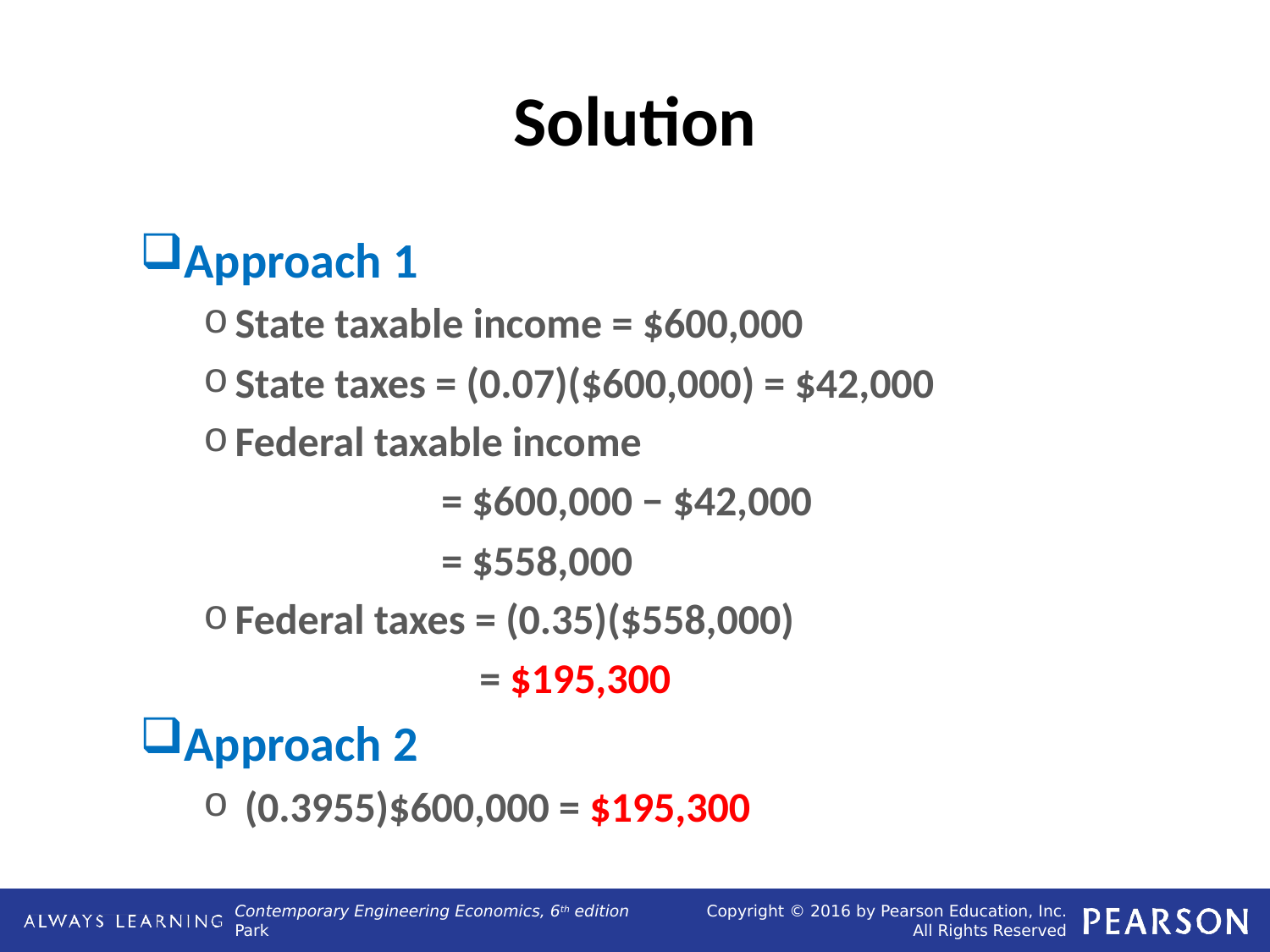

# Solution
Approach 1
State taxable income = $600,000
State taxes = (0.07)($600,000) = $42,000
Federal taxable income
                         = $600,000 − $42,000
                         = $558,000
Federal taxes = (0.35)($558,000)
                             = $195,300
Approach 2
 (0.3955)$600,000 = $195,300